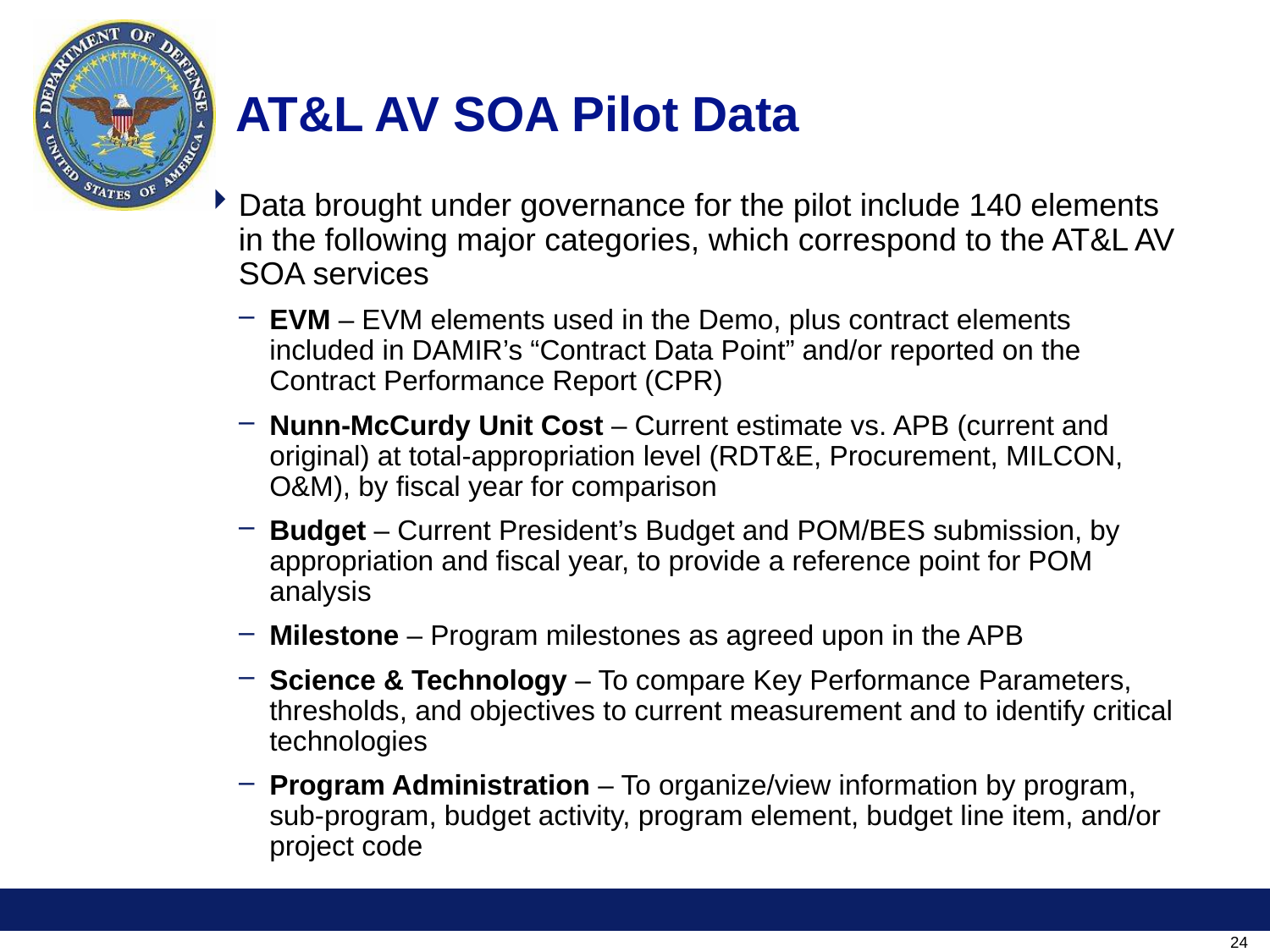

# AT&L AV SOA Pilot Data
Data brought under governance for the pilot include 140 elements in the following major categories, which correspond to the AT&L AV SOA services
EVM – EVM elements used in the Demo, plus contract elements included in DAMIR’s “Contract Data Point” and/or reported on the Contract Performance Report (CPR)
Nunn-McCurdy Unit Cost – Current estimate vs. APB (current and original) at total-appropriation level (RDT&E, Procurement, MILCON, O&M), by fiscal year for comparison
Budget – Current President’s Budget and POM/BES submission, by appropriation and fiscal year, to provide a reference point for POM analysis
Milestone – Program milestones as agreed upon in the APB
Science & Technology – To compare Key Performance Parameters, thresholds, and objectives to current measurement and to identify critical technologies
Program Administration – To organize/view information by program, sub-program, budget activity, program element, budget line item, and/or project code